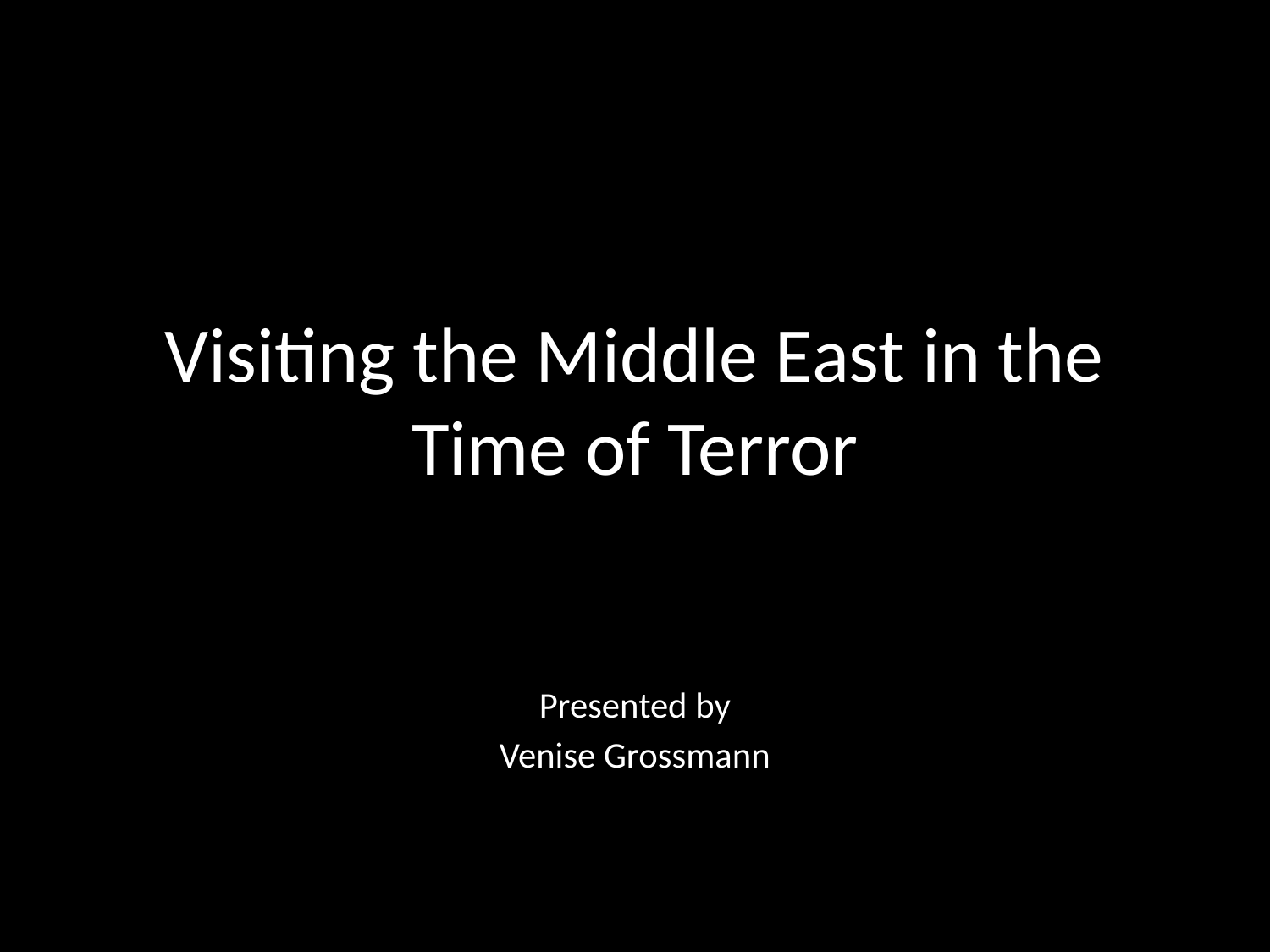

# Visiting the Middle East in the Time of Terror
Presented by
Venise Grossmann